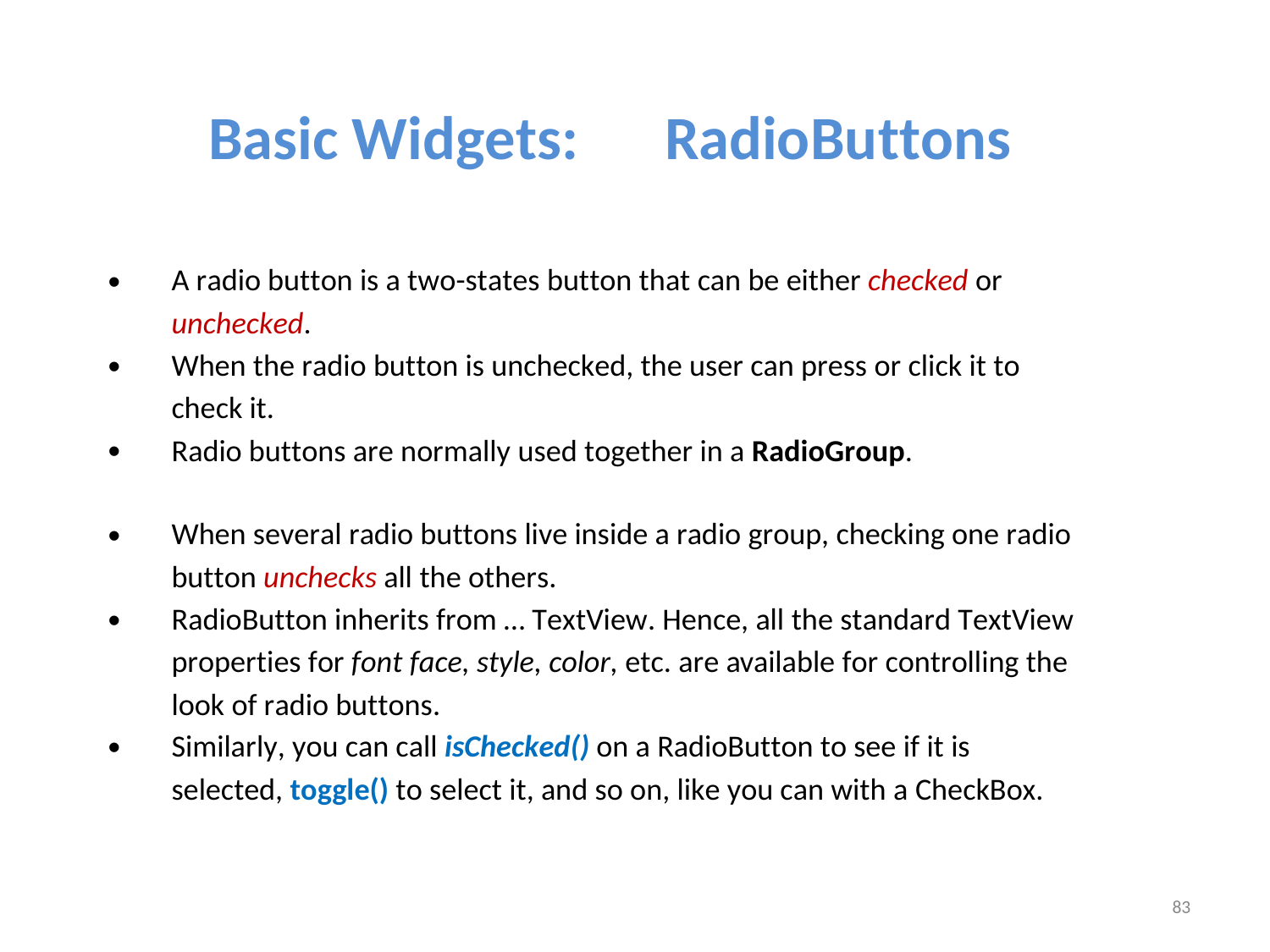

Basic Widgets:
RadioButtons
•
A radio button is a two-states button that can be either checked or
unchecked.
When the radio button is unchecked, the user can press or click it to
check it.
Radio buttons are normally used together in a RadioGroup.
•
•
•
When several radio buttons live inside a radio group, checking one radio
button unchecks all the others.
RadioButton inherits from … TextView. Hence, all the standard TextView
properties for font face, style, color, etc. are available for controlling the
look of radio buttons.
Similarly, you can call isChecked() on a RadioButton to see if it is
selected, toggle() to select it, and so on, like you can with a CheckBox.
•
•
83